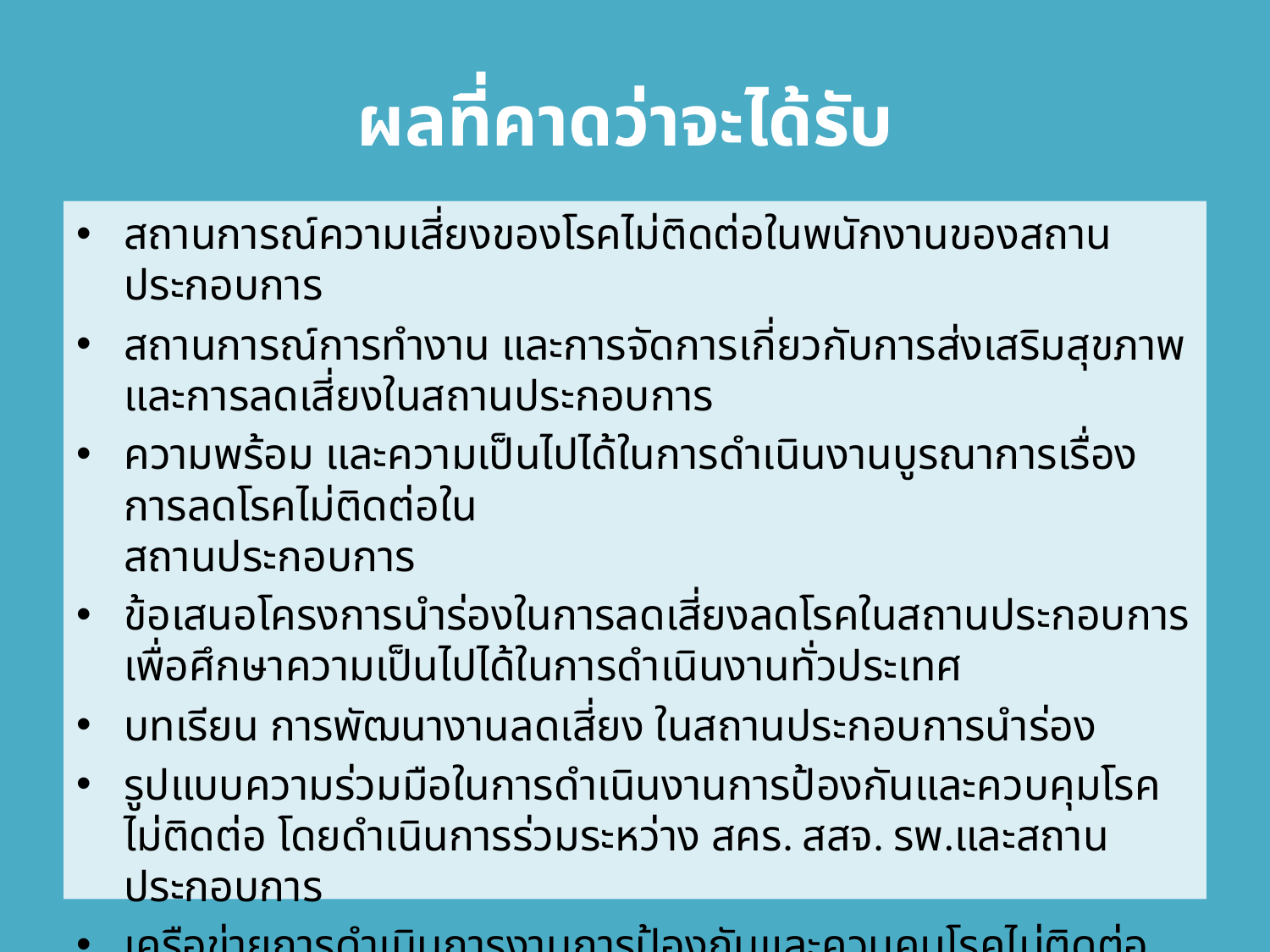

# ผลที่คาดว่าจะได้รับ
สถานการณ์ความเสี่ยงของโรคไม่ติดต่อในพนักงานของสถานประกอบการ
สถานการณ์การทำงาน และการจัดการเกี่ยวกับการส่งเสริมสุขภาพ และการลดเสี่ยงในสถานประกอบการ
ความพร้อม และความเป็นไปได้ในการดำเนินงานบูรณาการเรื่องการลดโรคไม่ติดต่อใน
สถานประกอบการ
ข้อเสนอโครงการนำร่องในการลดเสี่ยงลดโรคในสถานประกอบการ เพื่อศึกษาความเป็นไปได้ในการดำเนินงานทั่วประเทศ
บทเรียน การพัฒนางานลดเสี่ยง ในสถานประกอบการนำร่อง
รูปแบบความร่วมมือในการดำเนินงานการป้องกันและควบคุมโรคไม่ติดต่อ โดยดำเนินการร่วมระหว่าง สคร. สสจ. รพ.และสถานประกอบการ
เครือข่ายการดำเนินการงานการป้องกันและควบคุมโรคไม่ติดต่อ โดยมีภาคีเครือข่ายจากหน่วยงานบริการ สถานศึกษา ภาคประชาสังคมและสถานประกอบการ